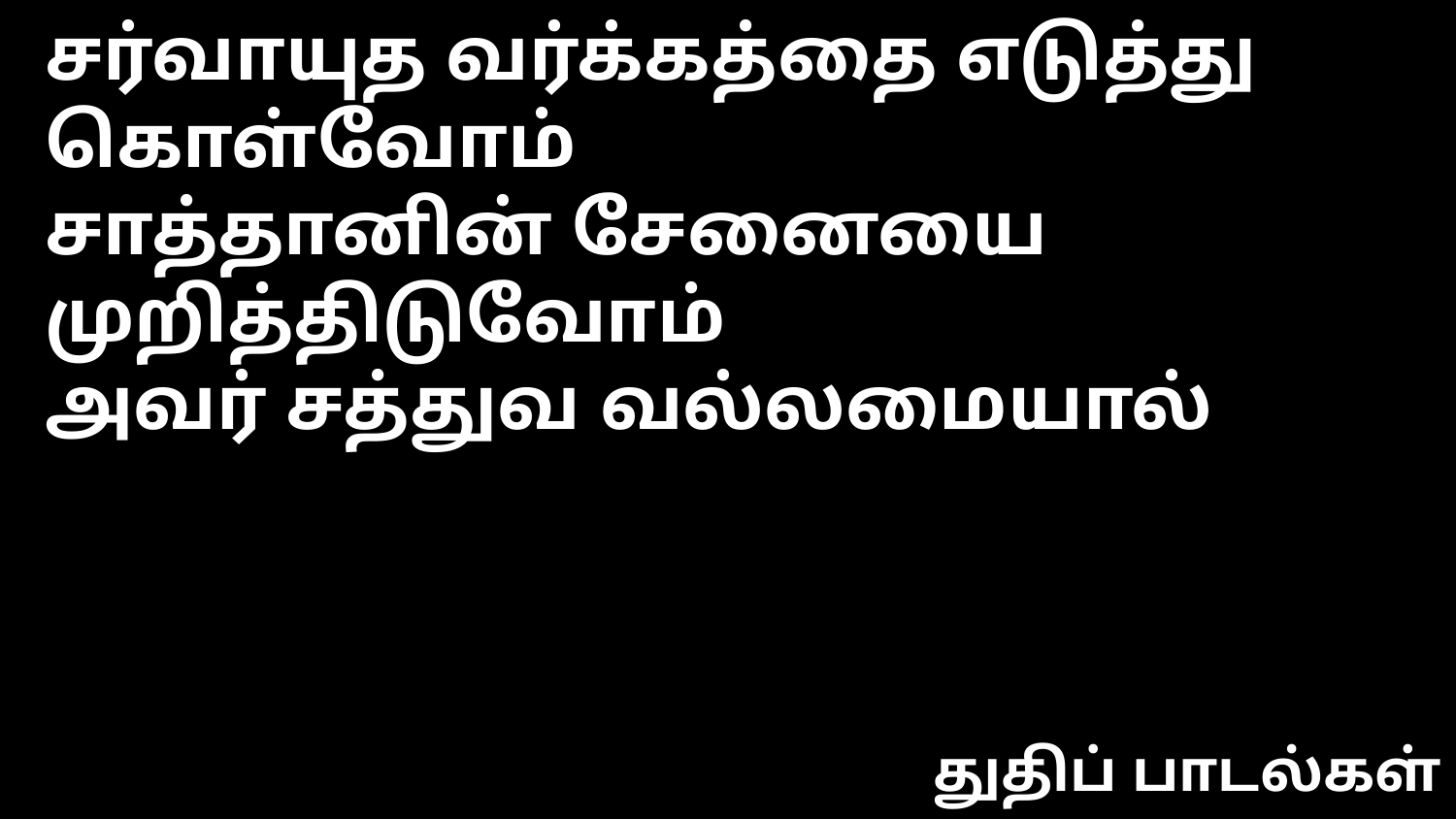

சர்வாயுத வர்க்கத்தை எடுத்து கொள்வோம்
சாத்தானின் சேனையை முறித்திடுவோம்
அவர் சத்துவ வல்லமையால்

துதிப் பாடல்கள்